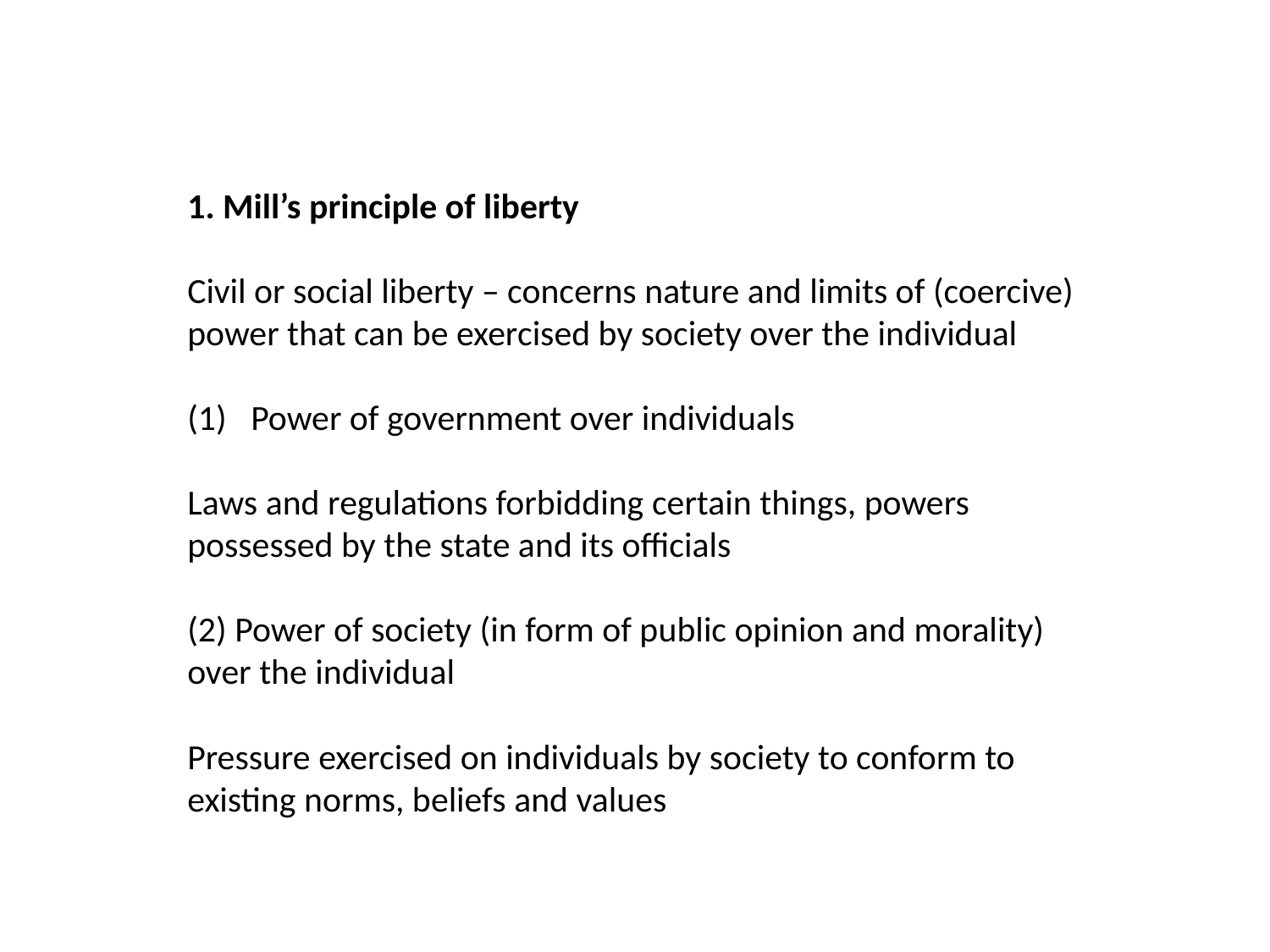

1. Mill’s principle of liberty

Civil or social liberty – concerns nature and limits of (coercive) power that can be exercised by society over the individual

Power of government over individuals

Laws and regulations forbidding certain things, powers possessed by the state and its officials

(2) Power of society (in form of public opinion and morality) over the individual

Pressure exercised on individuals by society to conform to existing norms, beliefs and values